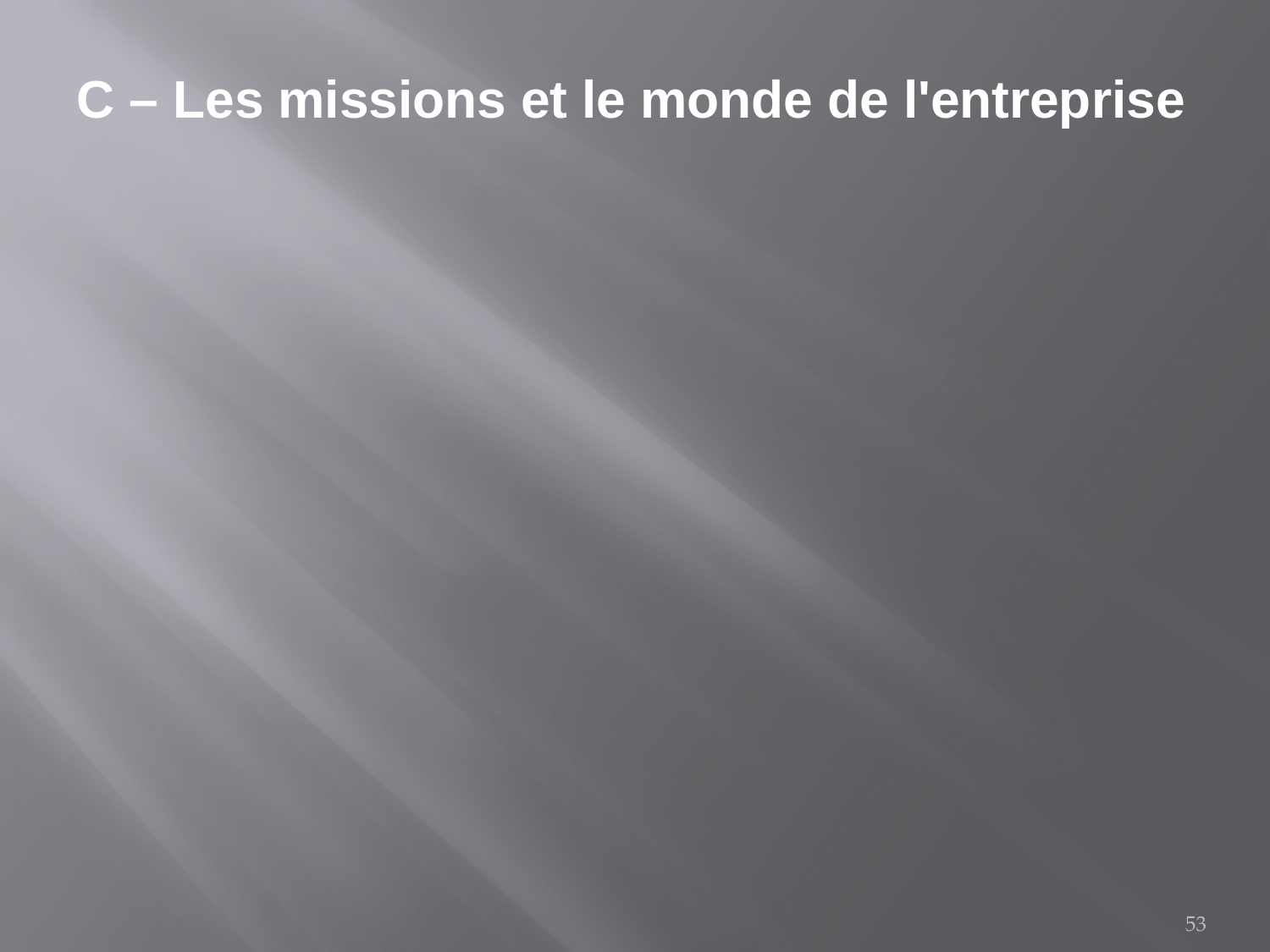

# C – Les missions et le monde de l'entreprise

53